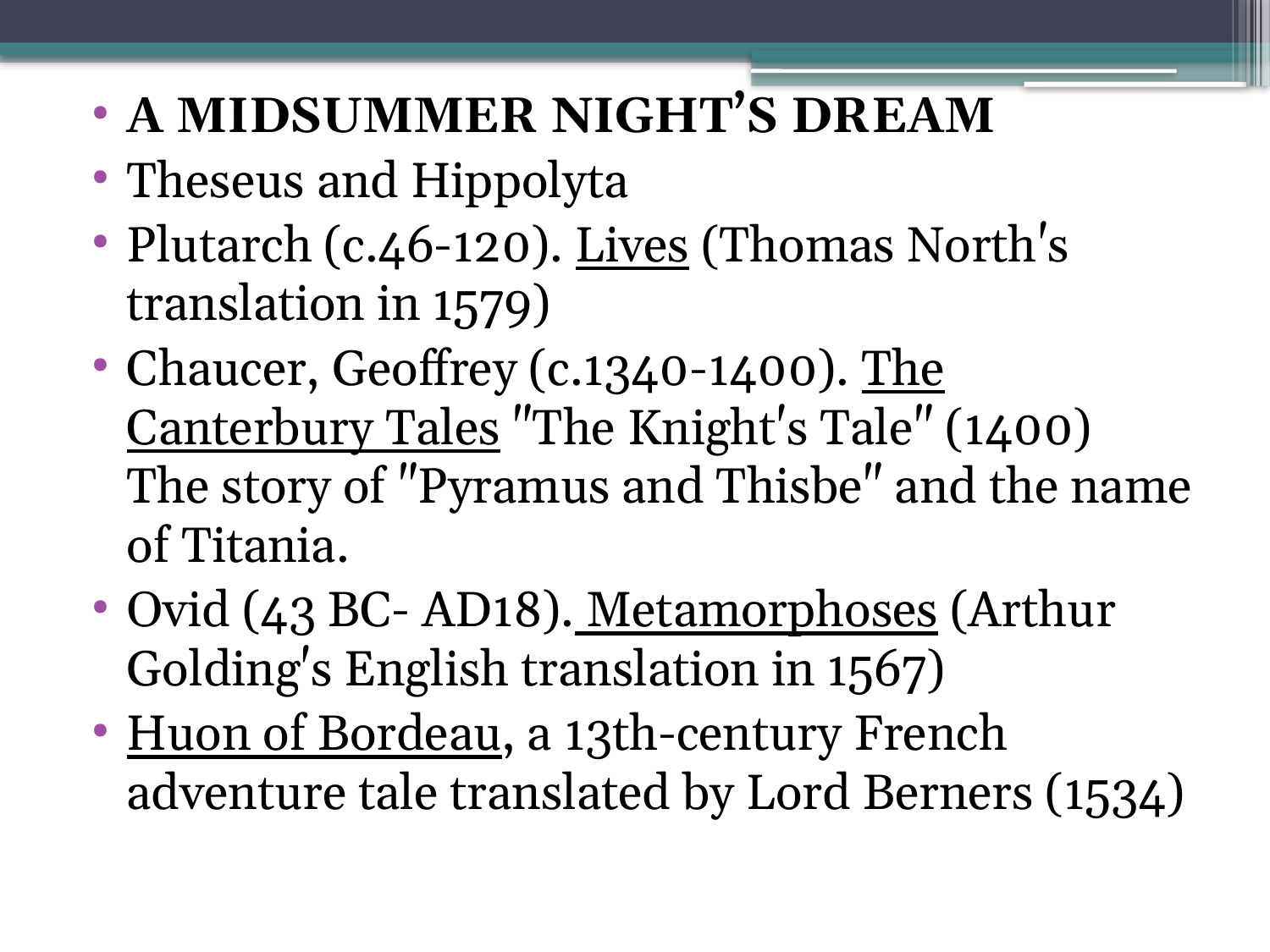

A MIDSUMMER NIGHT’S DREAM
Theseus and Hippolyta
Plutarch (c.46-120). Lives (Thomas North's translation in 1579)
Chaucer, Geoffrey (c.1340-1400). The Canterbury Tales "The Knight's Tale" (1400)
The story of "Pyramus and Thisbe" and the name of Titania.
Ovid (43 BC- AD18). Metamorphoses (Arthur Golding's English translation in 1567)
Huon of Bordeau, a 13th-century French adventure tale translated by Lord Berners (1534)